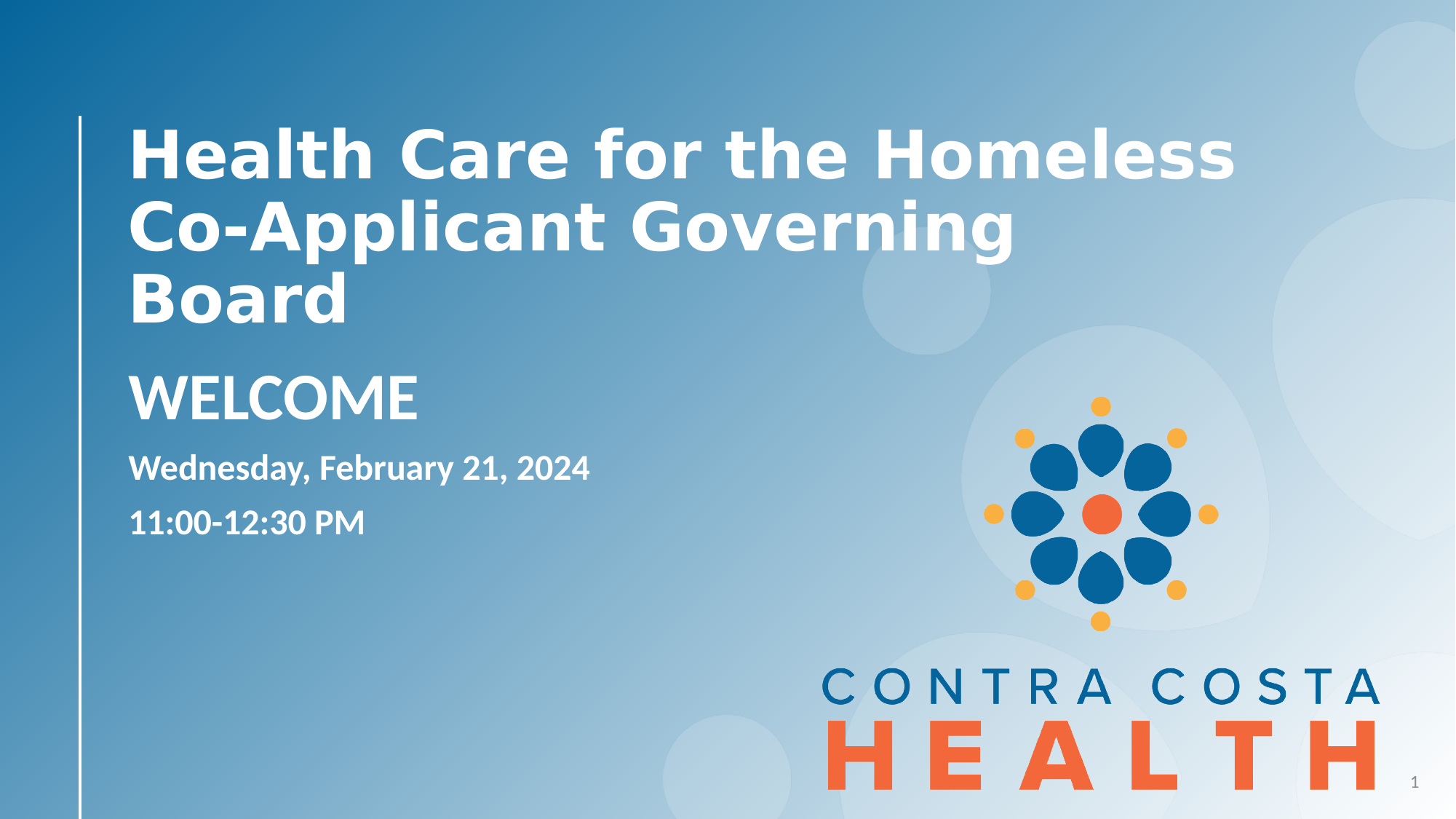

# Health Care for the Homeless Co-Applicant Governing Board
WELCOME
Wednesday, February 21, 2024
11:00-12:30 PM
1